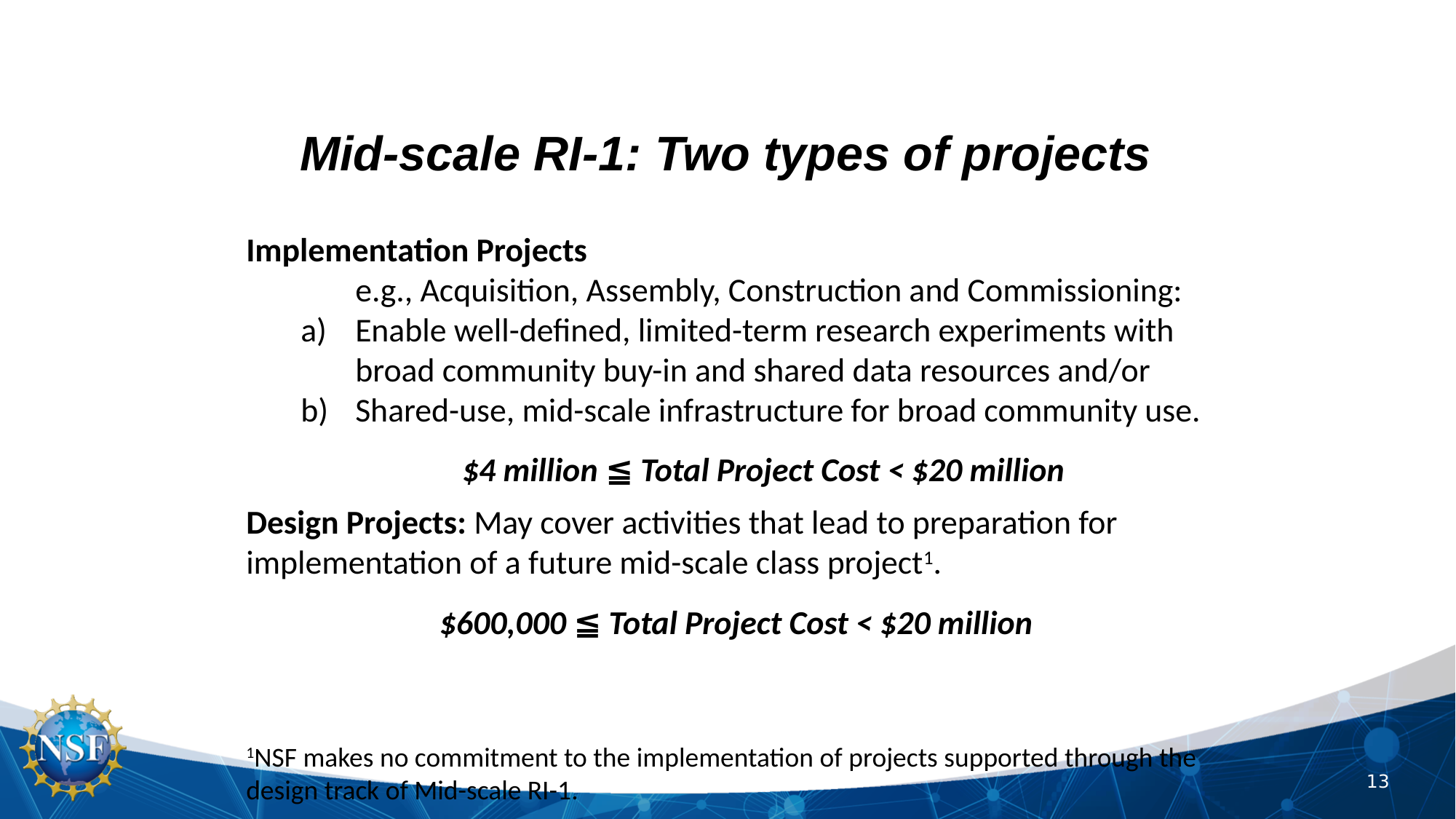

Mid-scale RI-1: Two types of projects

Implementation Projects
	e.g., Acquisition, Assembly, Construction and Commissioning:
Enable well-defined, limited-term research experiments with broad community buy-in and shared data resources and/or
Shared-use, mid-scale infrastructure for broad community use.
$4 million ≦ Total Project Cost < $20 million

Design Projects: May cover activities that lead to preparation for implementation of a future mid-scale class project1.
$600,000 ≦ Total Project Cost < $20 million

1NSF makes no commitment to the implementation of projects supported through the design track of Mid-scale RI-1.
13